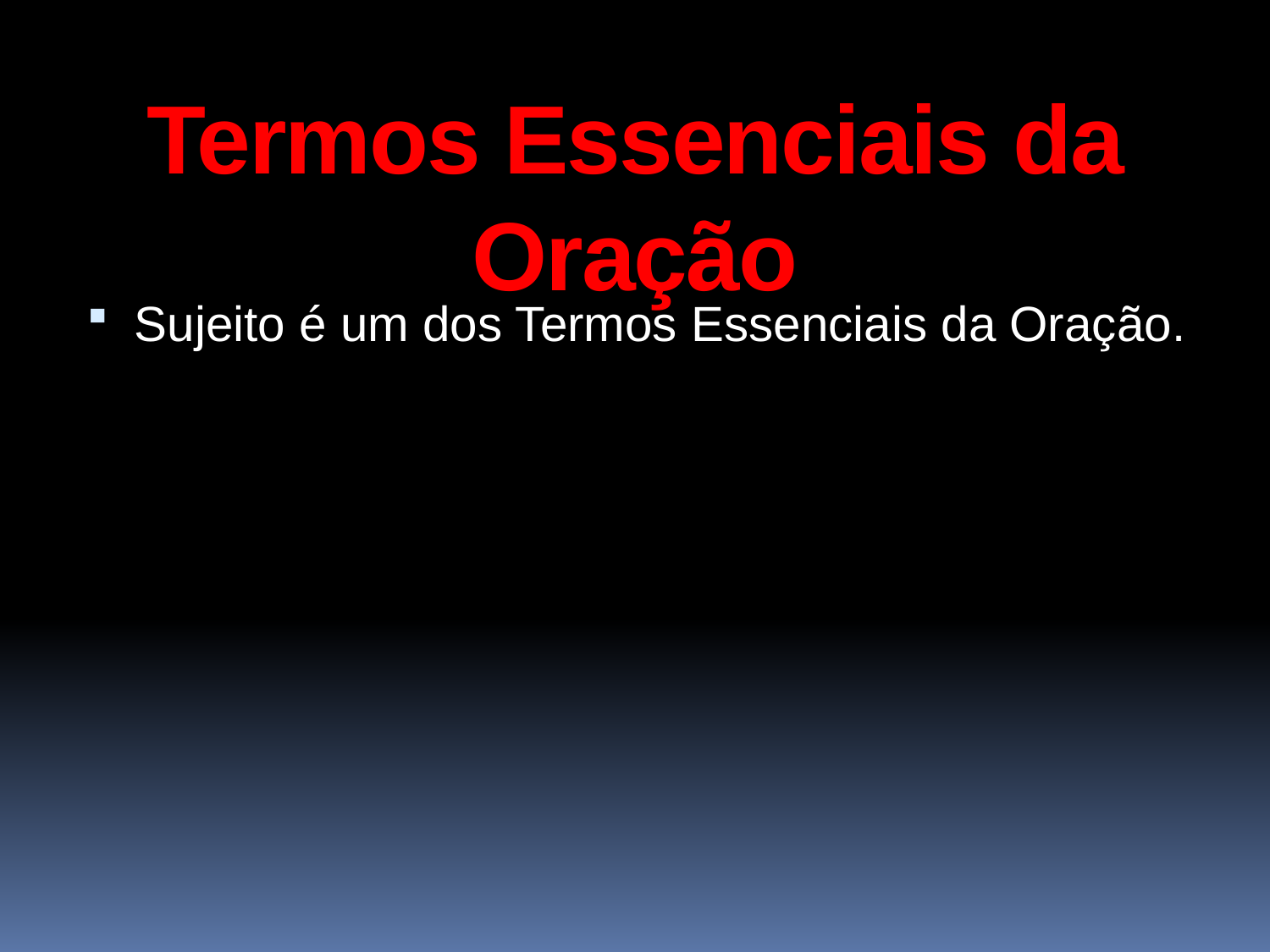

# Termos Essenciais da Oração
Sujeito é um dos Termos Essenciais da Oração.